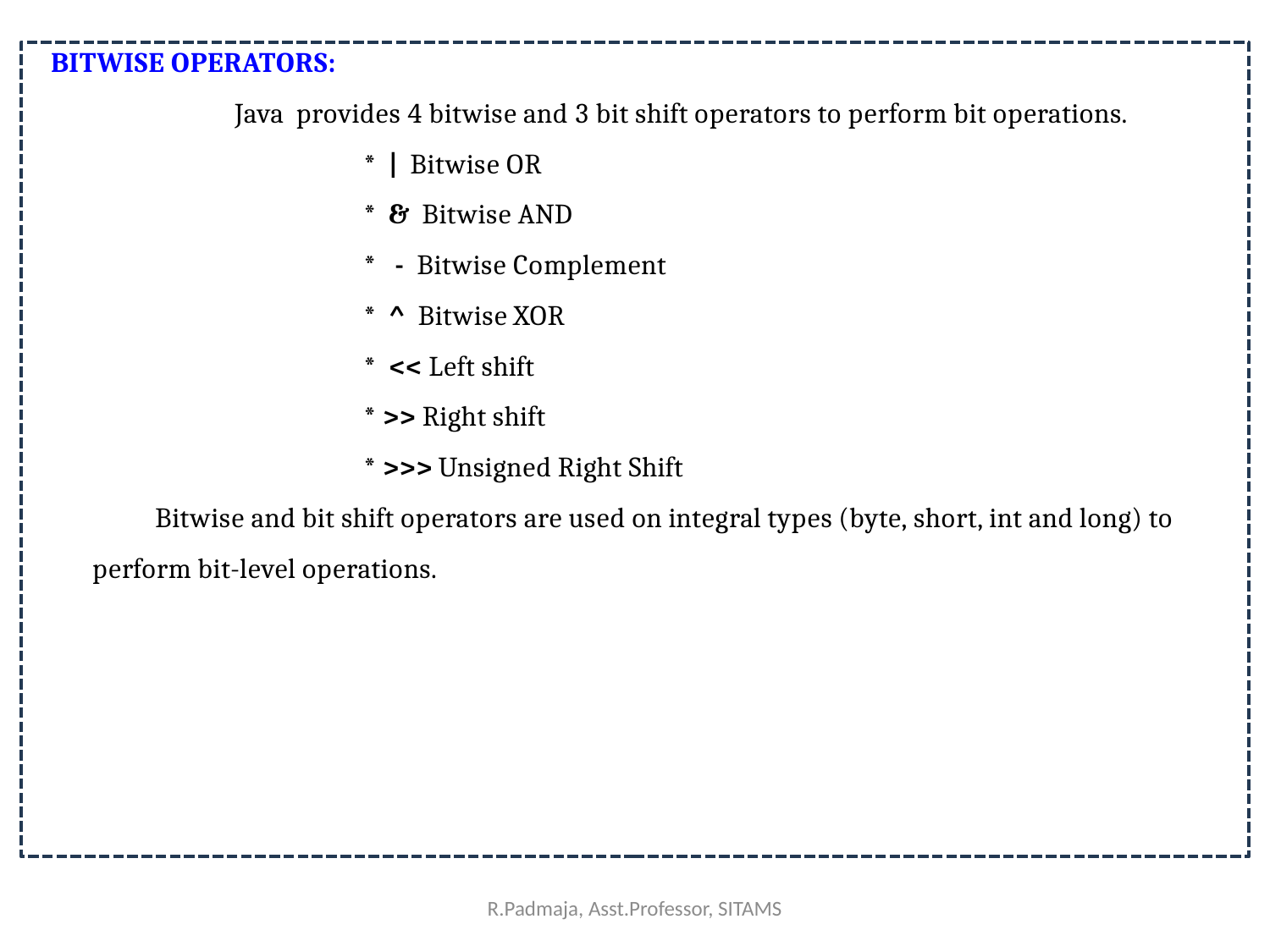

BITWISE OPERATORS:
                               Java  provides 4 bitwise and 3 bit shift operators to perform bit operations.
                                                    *  |  Bitwise OR
                                                    *  &  Bitwise AND
                                                    *   -  Bitwise Complement
                                                    *  ^  Bitwise XOR
                                                    *  << Left shift
                                                    * >> Right shift
                                                    * >>> Unsigned Right Shift
                  Bitwise and bit shift operators are used on integral types (byte, short, int and long) to perform bit-level operations.

R.Padmaja, Asst.Professor, SITAMS